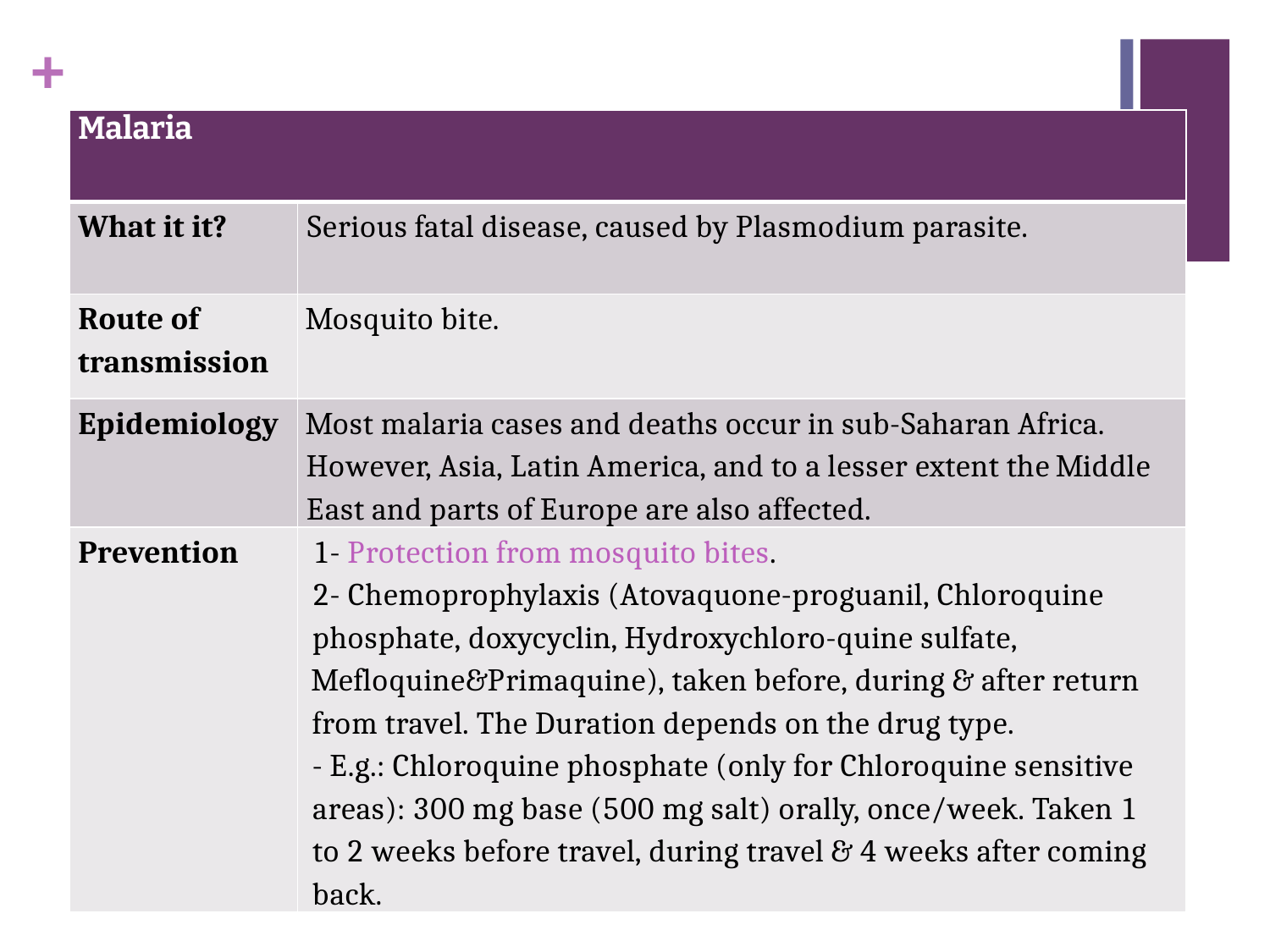

| Malaria |  |
| --- | --- |
| What it it? | Serious fatal disease, caused by Plasmodium parasite. |
| Route of transmission | Mosquito bite. |
| Epidemiology | Most malaria cases and deaths occur in sub-Saharan Africa. However, Asia, Latin America, and to a lesser extent the Middle East and parts of Europe are also affected. |
| Prevention | 1- Protection from mosquito bites. 2- Chemoprophylaxis (Atovaquone-proguanil, Chloroquine phosphate, doxycyclin, Hydroxychloro-quine sulfate, Mefloquine&Primaquine), taken before, during & after return from travel. The Duration depends on the drug type. - E.g.: Chloroquine phosphate (only for Chloroquine sensitive areas): 300 mg base (500 mg salt) orally, once/week. Taken 1 to 2 weeks before travel, during travel & 4 weeks after coming back. |